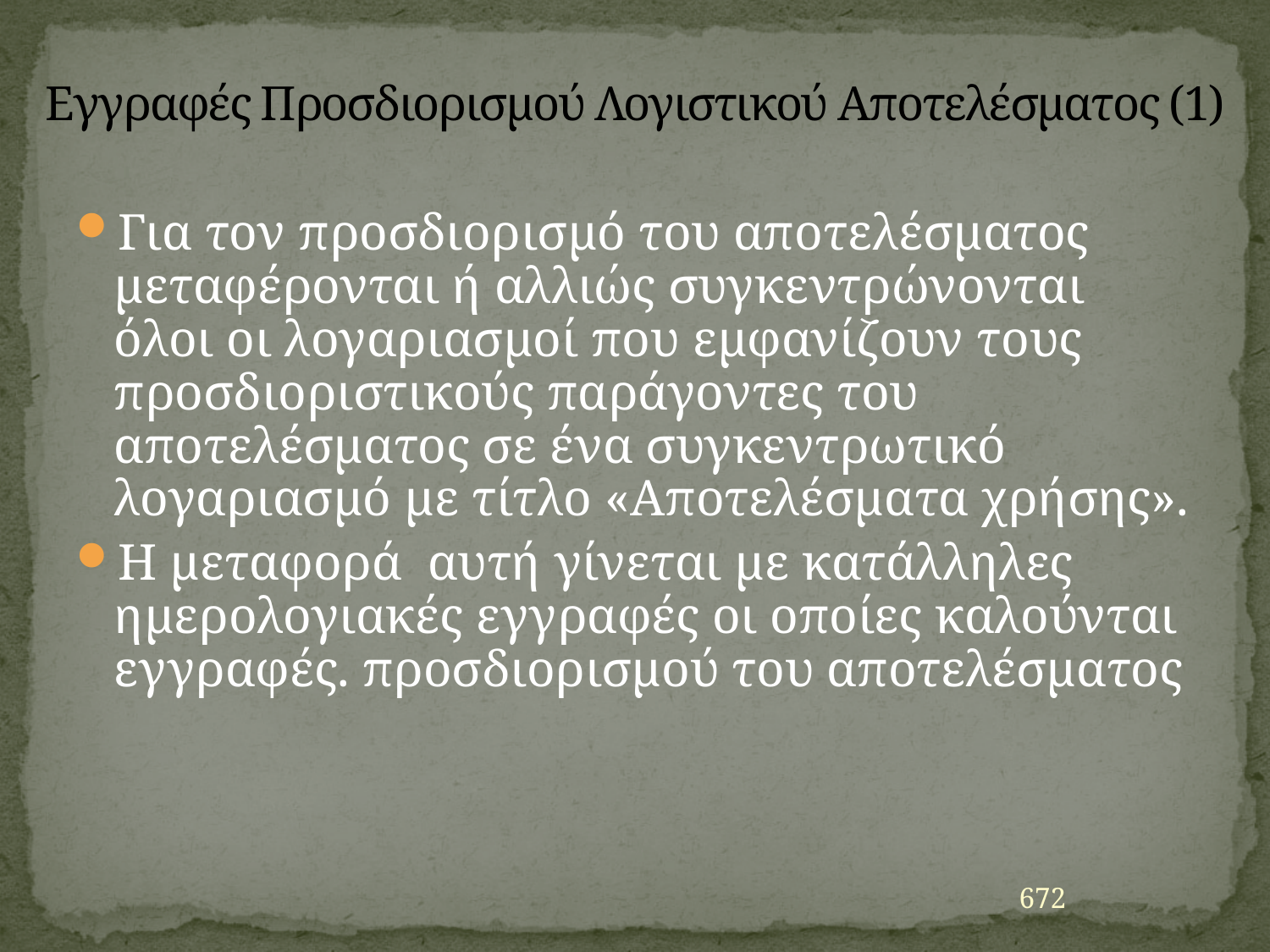

# Εγγραφές Προσδιορισμού Λογιστικού Αποτελέσματος (1)
Για τον προσδιορισμό του αποτελέσματος μεταφέρονται ή αλλιώς συγκεντρώνονται όλοι οι λογαριασμοί που εμφανίζουν τους προσδιοριστικούς παράγοντες του αποτελέσματος σε ένα συγκεντρωτικό λογαριασμό με τίτλο «Αποτελέσματα χρήσης».
Η μεταφορά  αυτή γίνεται με κατάλληλες ημερολογιακές εγγραφές οι οποίες καλούνται εγγραφές. προσδιορισμού του αποτελέσματος

672